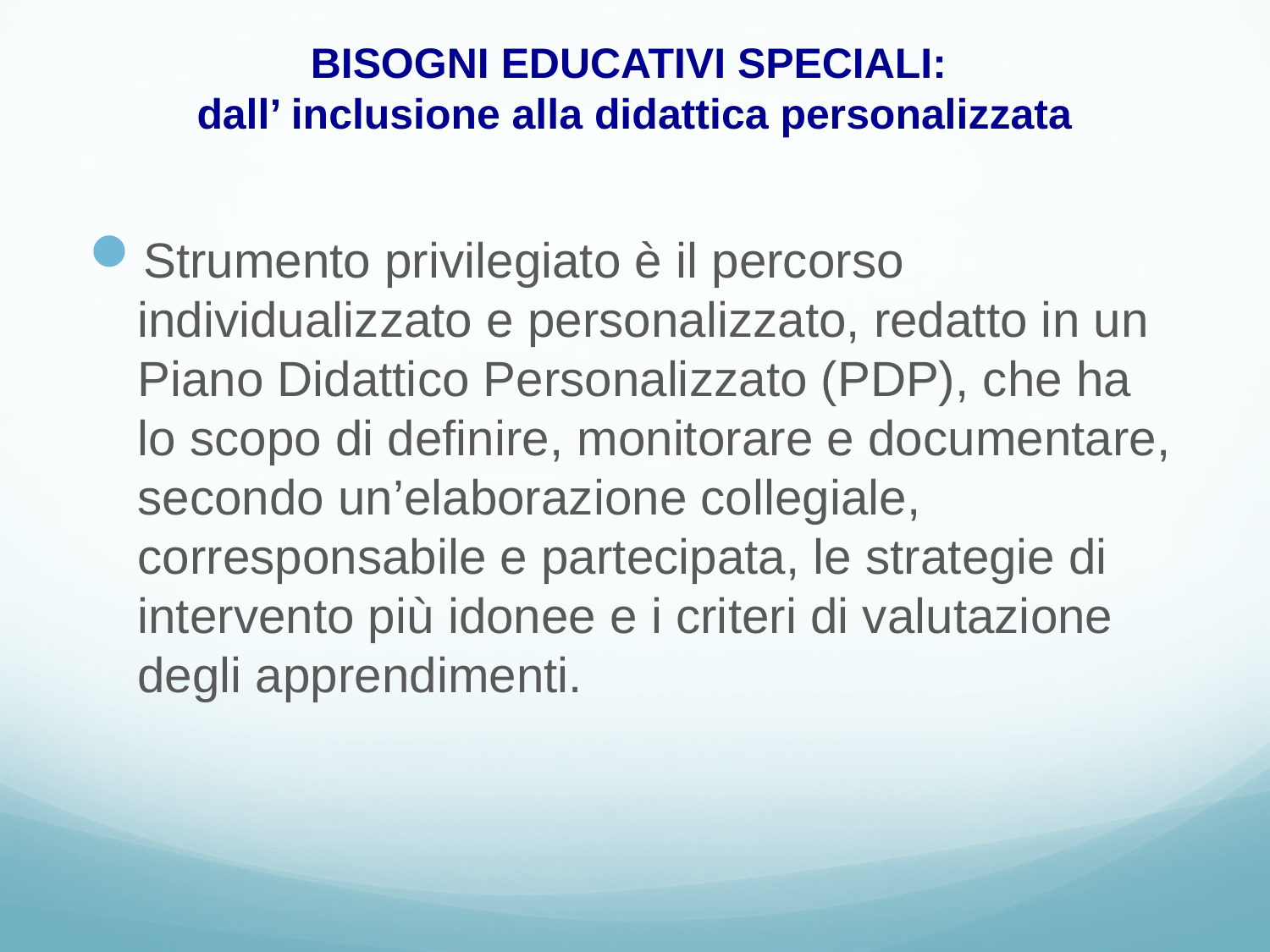

# BISOGNI EDUCATIVI SPECIALI: dall’ inclusione alla didattica personalizzata
Strumento privilegiato è il percorso individualizzato e personalizzato, redatto in un Piano Didattico Personalizzato (PDP), che ha lo scopo di definire, monitorare e documentare, secondo un’elaborazione collegiale, corresponsabile e partecipata, le strategie di intervento più idonee e i criteri di valutazione degli apprendimenti.